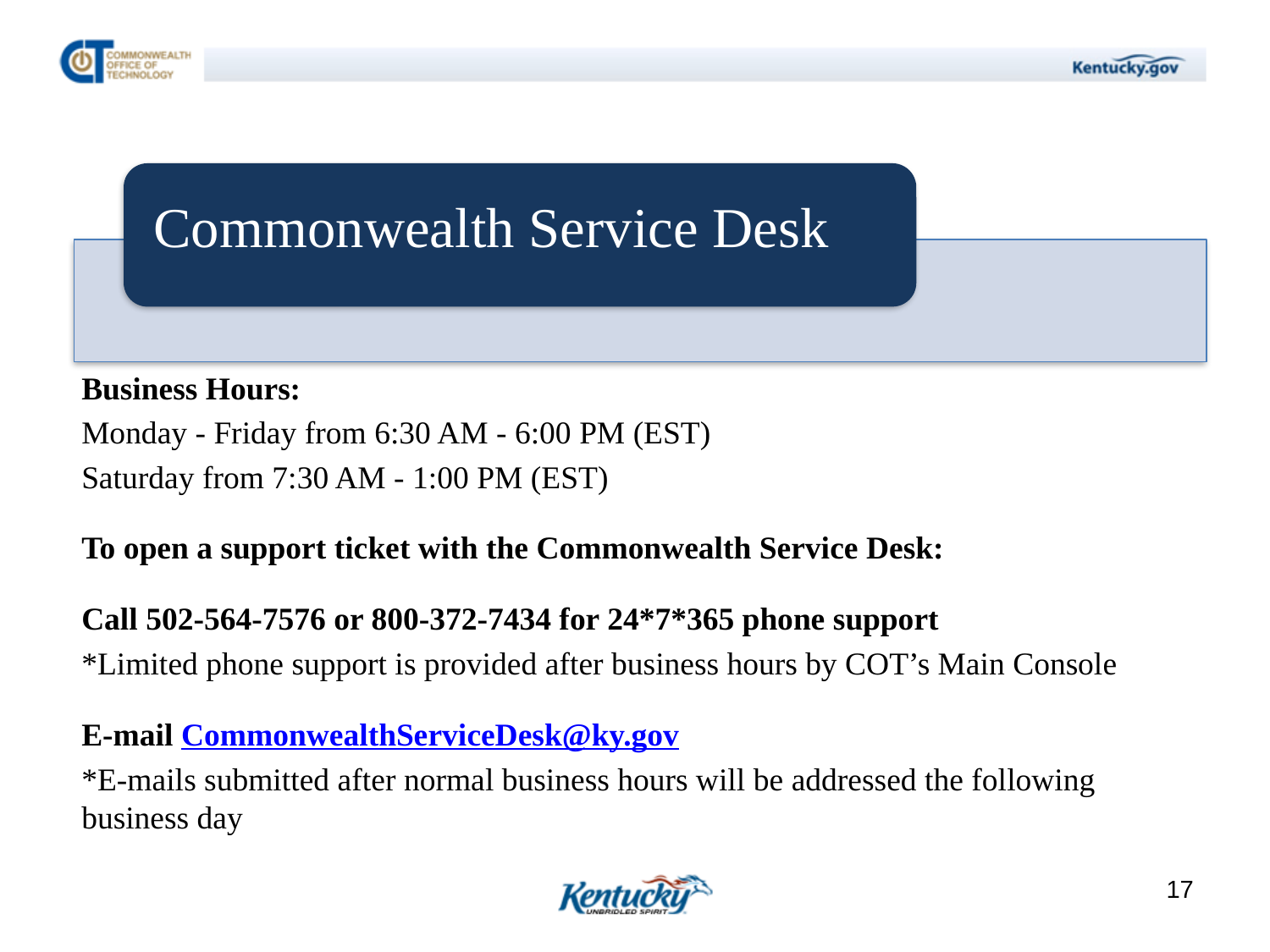

Commonwealth Service Desk

Business Hours:
Monday - Friday from 6:30 AM - 6:00 PM (EST)
Saturday from 7:30 AM - 1:00 PM (EST)

To open a support ticket with the Commonwealth Service Desk:

Call 502-564-7576 or 800-372-7434 for 24*7*365 phone support
*Limited phone support is provided after business hours by COT’s Main Console

E-mail CommonwealthServiceDesk@ky.gov
*E-mails submitted after normal business hours will be addressed the following business day

17